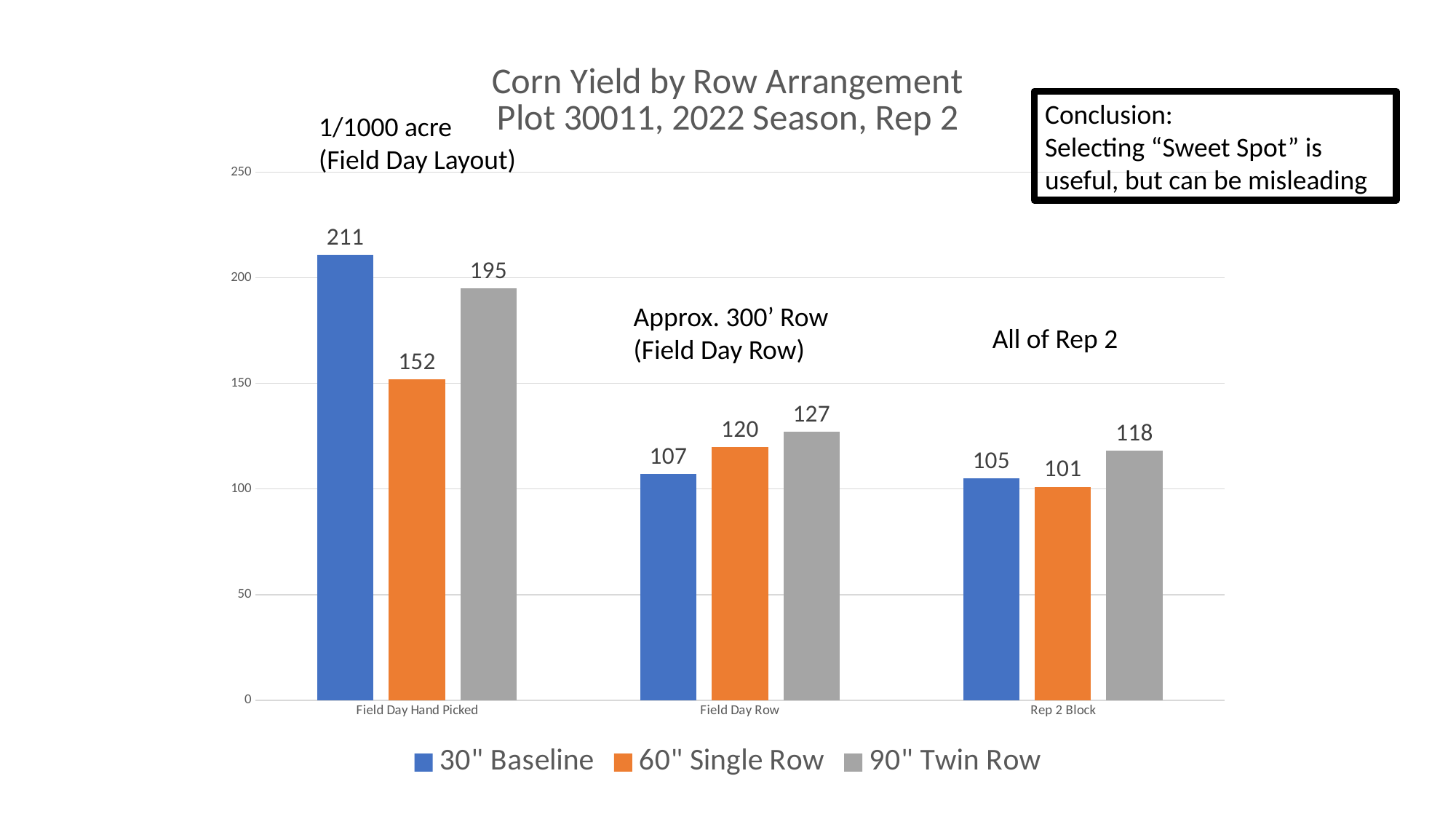

### Chart: Corn Yield by Row Arrangement
Plot 30011, 2022 Season, Rep 2

| Category | 30" Baseline | 60" Single Row | 90" Twin Row |
|---|---|---|---|
| Field Day Hand Picked | 211.0 | 152.0 | 195.0 |
| Field Day Row | 107.0 | 120.0 | 127.0 |
| Rep 2 Block | 105.0 | 101.0 | 118.0 |
Conclusion:
Selecting “Sweet Spot” is useful, but can be misleading
1/1000 acre
(Field Day Layout)
Approx. 300’ Row
(Field Day Row)
All of Rep 2